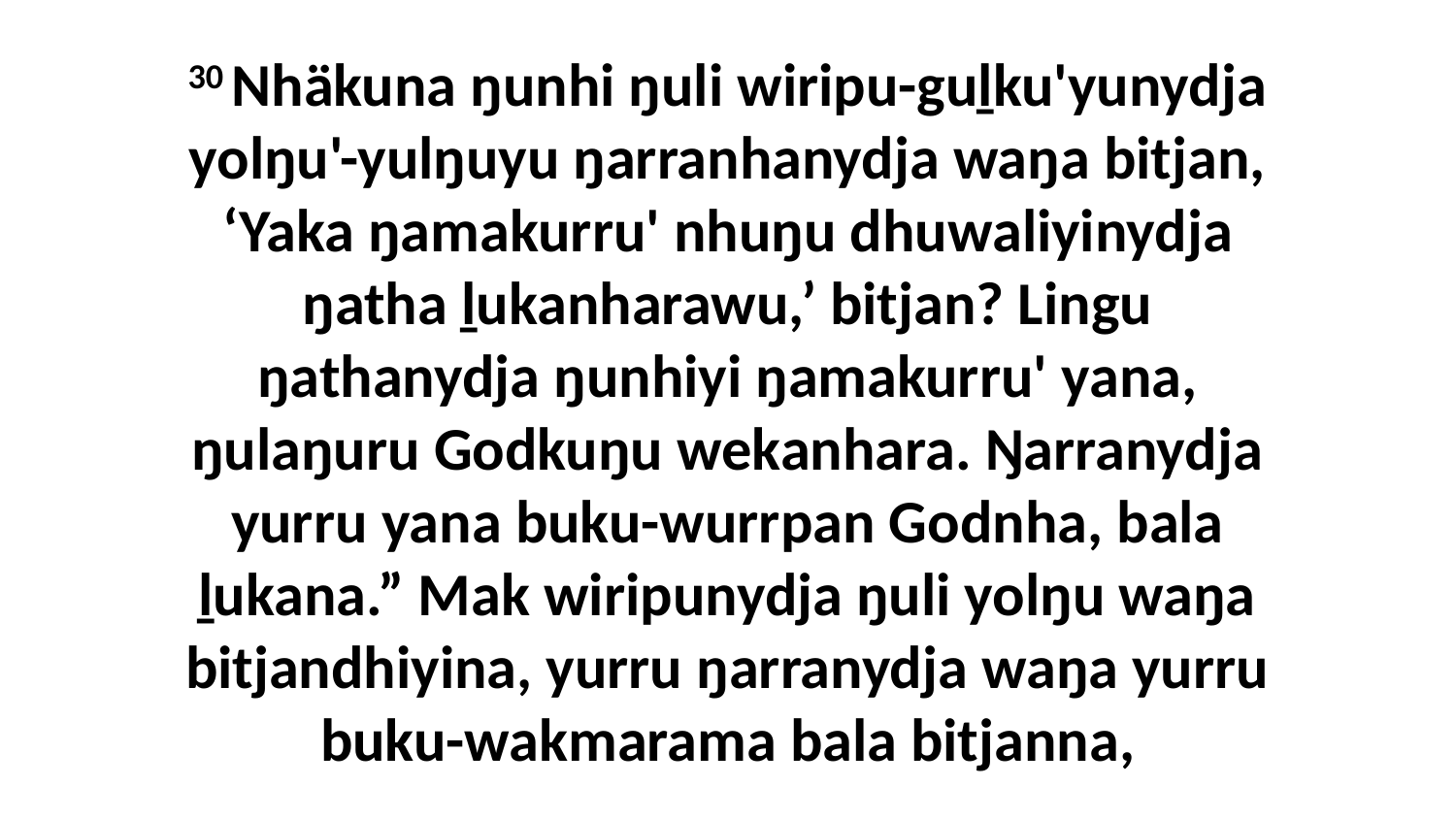

30 Nhäkuna ŋunhi ŋuli wiripu-guḻku'yunydja yolŋu'-yulŋuyu ŋarranhanydja waŋa bitjan, ‘Yaka ŋamakurru' nhuŋu dhuwaliyinydja ŋatha ḻukanharawu,’ bitjan? Lingu ŋathanydja ŋunhiyi ŋamakurru' yana, ŋulaŋuru Godkuŋu wekanhara. Ŋarranydja yurru yana buku-wurrpan Godnha, bala ḻukana.” Mak wiripunydja ŋuli yolŋu waŋa bitjandhiyina, yurru ŋarranydja waŋa yurru buku-wakmarama bala bitjanna,